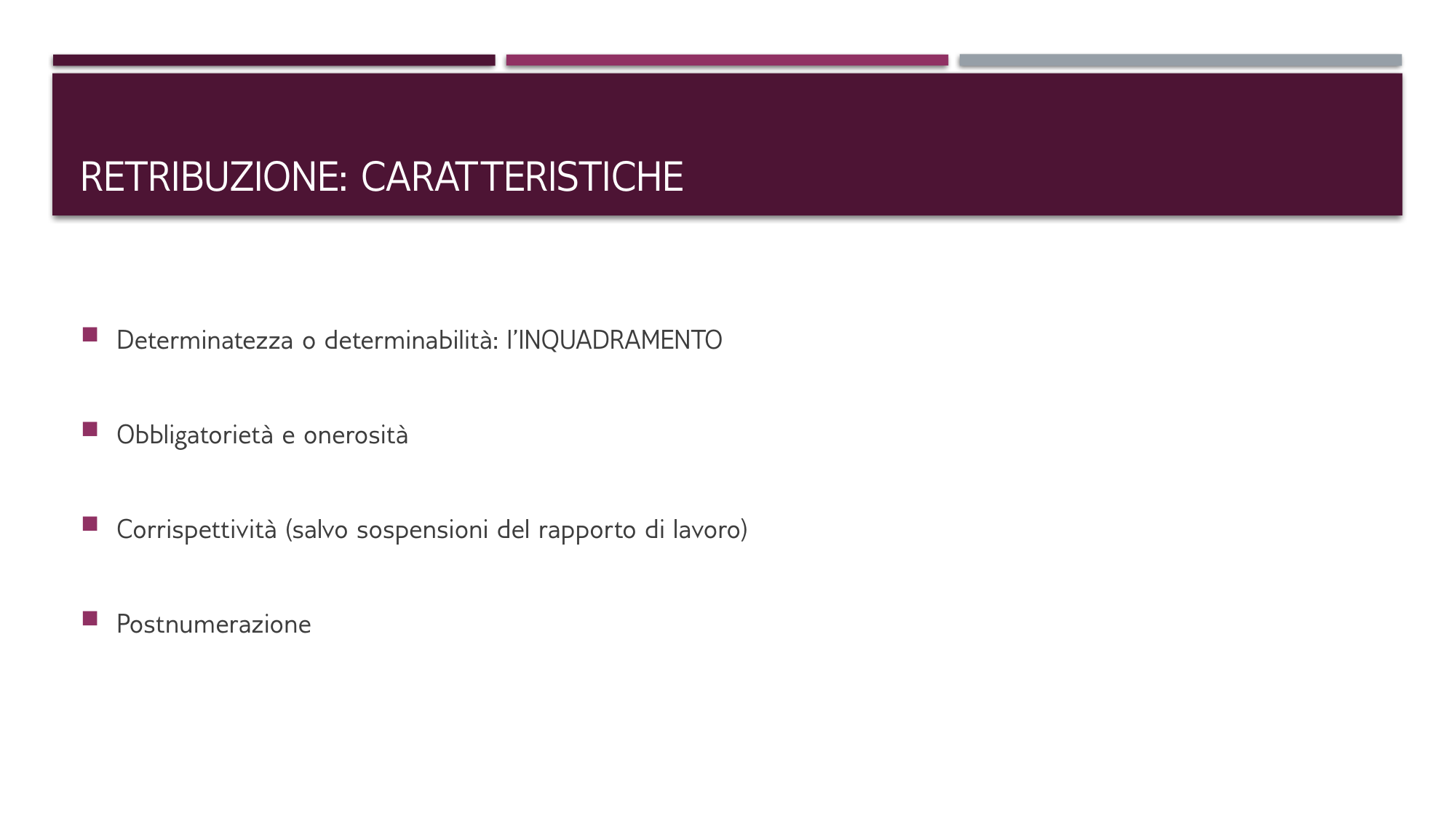

# RETRIBUZIONE: caratteristiche
Determinatezza o determinabilità: l’INQUADRAMENTO

Obbligatorietà e onerosità

Corrispettività (salvo sospensioni del rapporto di lavoro)

Postnumerazione